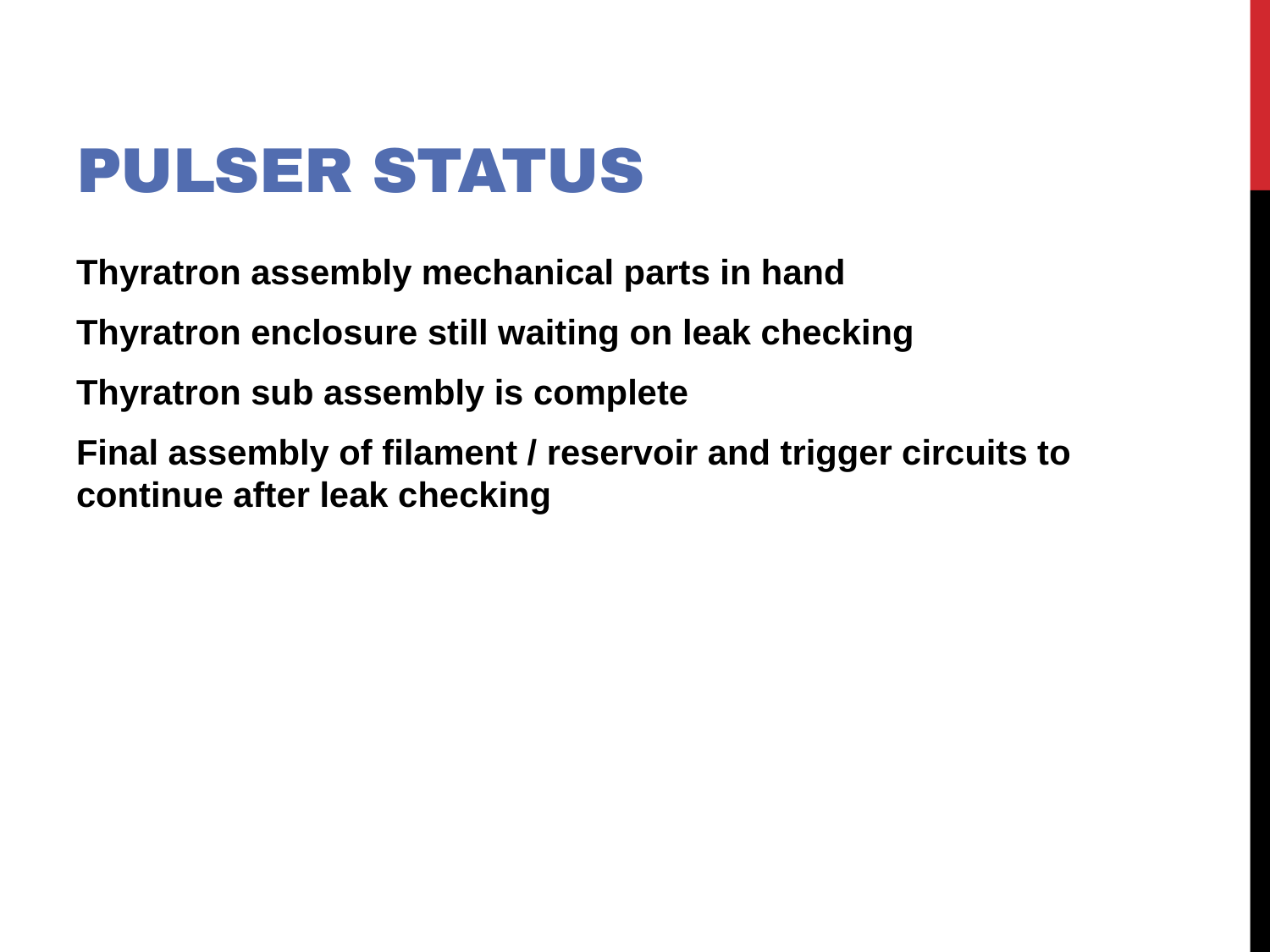

# Pulser Status
Thyratron assembly mechanical parts in hand
Thyratron enclosure still waiting on leak checking
Thyratron sub assembly is complete
Final assembly of filament / reservoir and trigger circuits to continue after leak checking